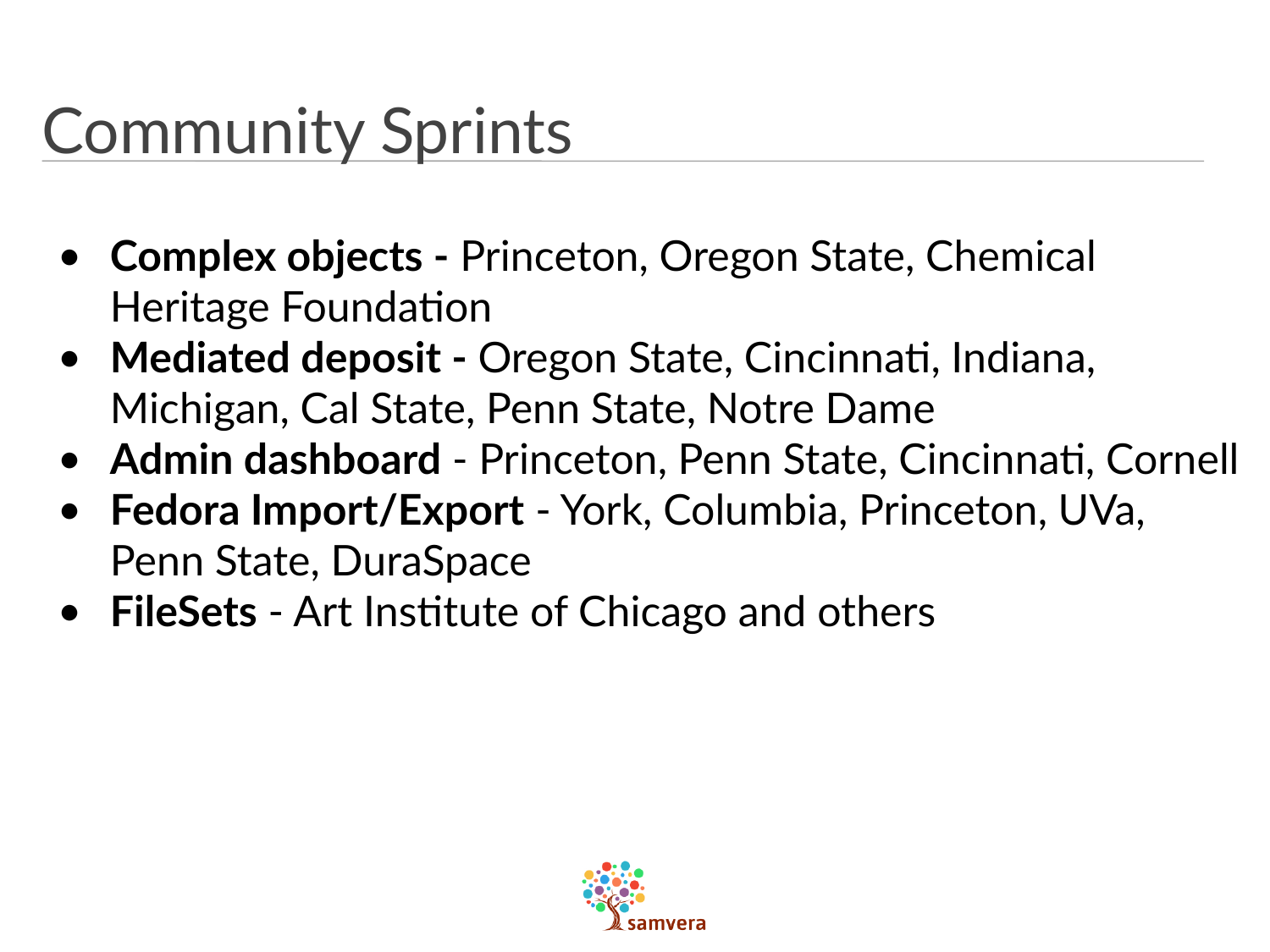

Community Sprints

Complex objects - Princeton, Oregon State, Chemical Heritage Foundation
Mediated deposit - Oregon State, Cincinnati, Indiana, Michigan, Cal State, Penn State, Notre Dame
Admin dashboard - Princeton, Penn State, Cincinnati, Cornell
Fedora Import/Export - York, Columbia, Princeton, UVa, Penn State, DuraSpace
FileSets - Art Institute of Chicago and others